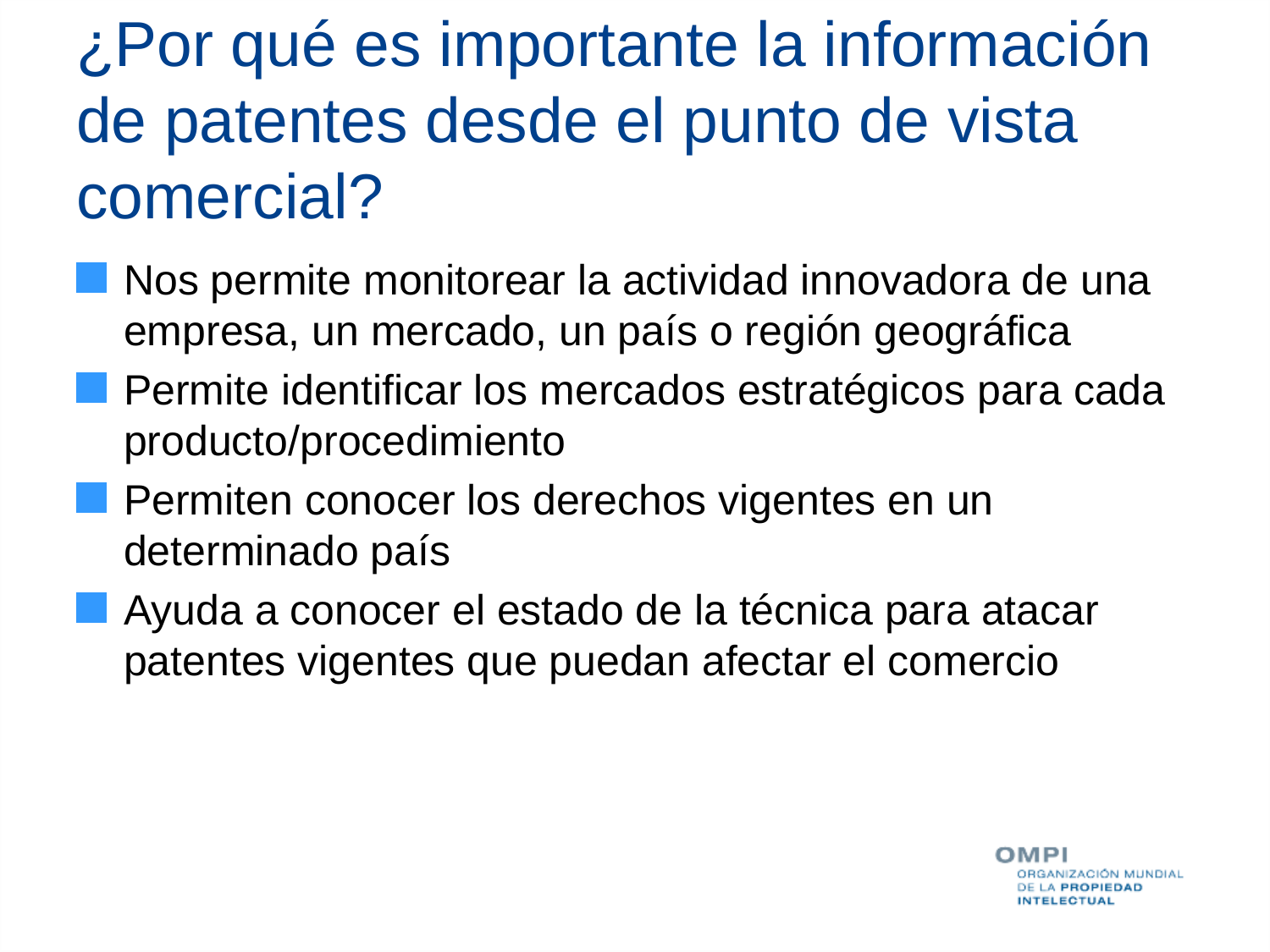

# ¿Por qué es importante la información de patentes desde el punto de vista comercial?
Nos permite monitorear la actividad innovadora de una empresa, un mercado, un país o región geográfica
Permite identificar los mercados estratégicos para cada producto/procedimiento
Permiten conocer los derechos vigentes en un determinado país
Ayuda a conocer el estado de la técnica para atacar patentes vigentes que puedan afectar el comercio